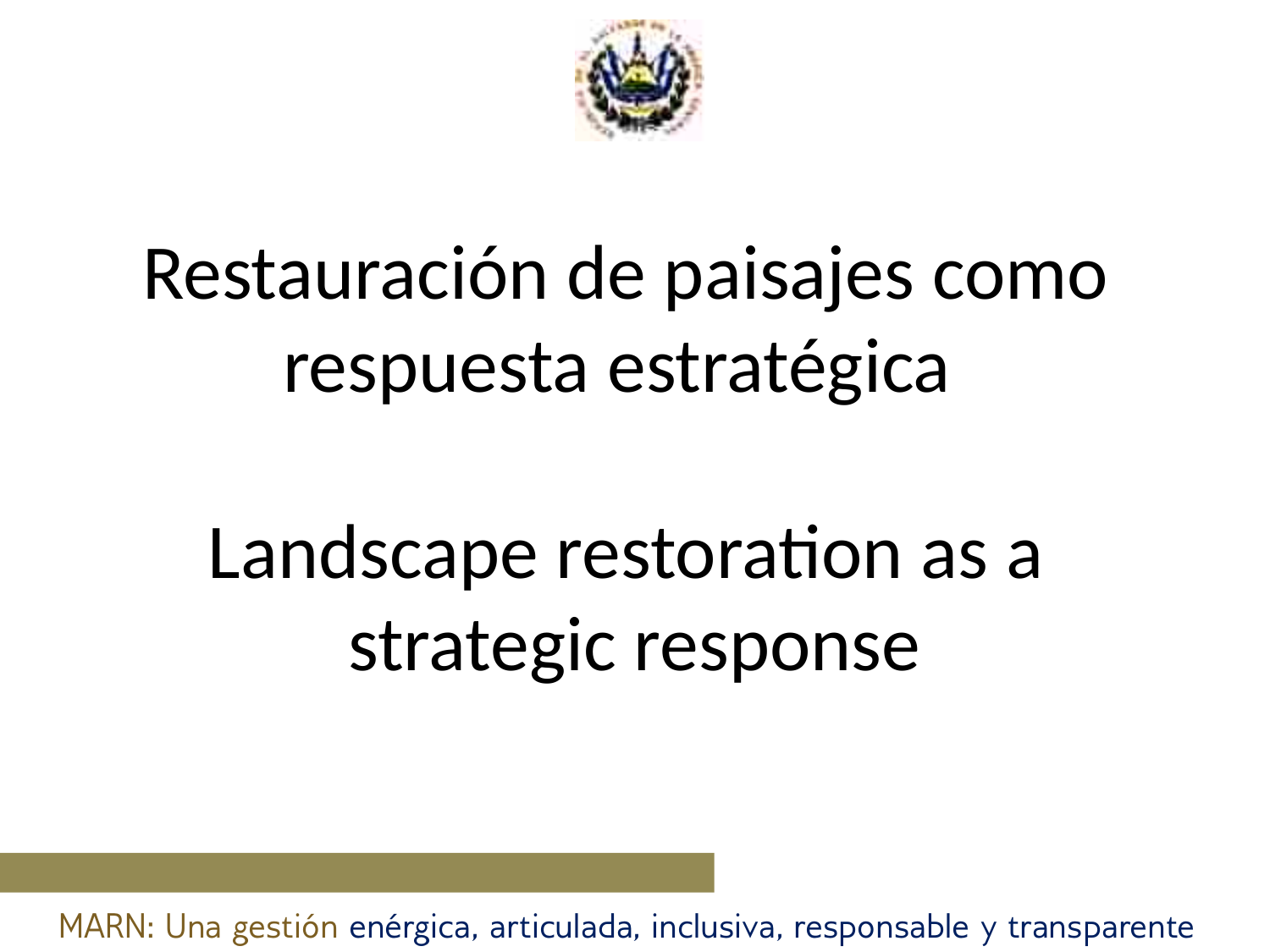

# Restauración de paisajes como respuesta estratégica Landscape restoration as a strategic response